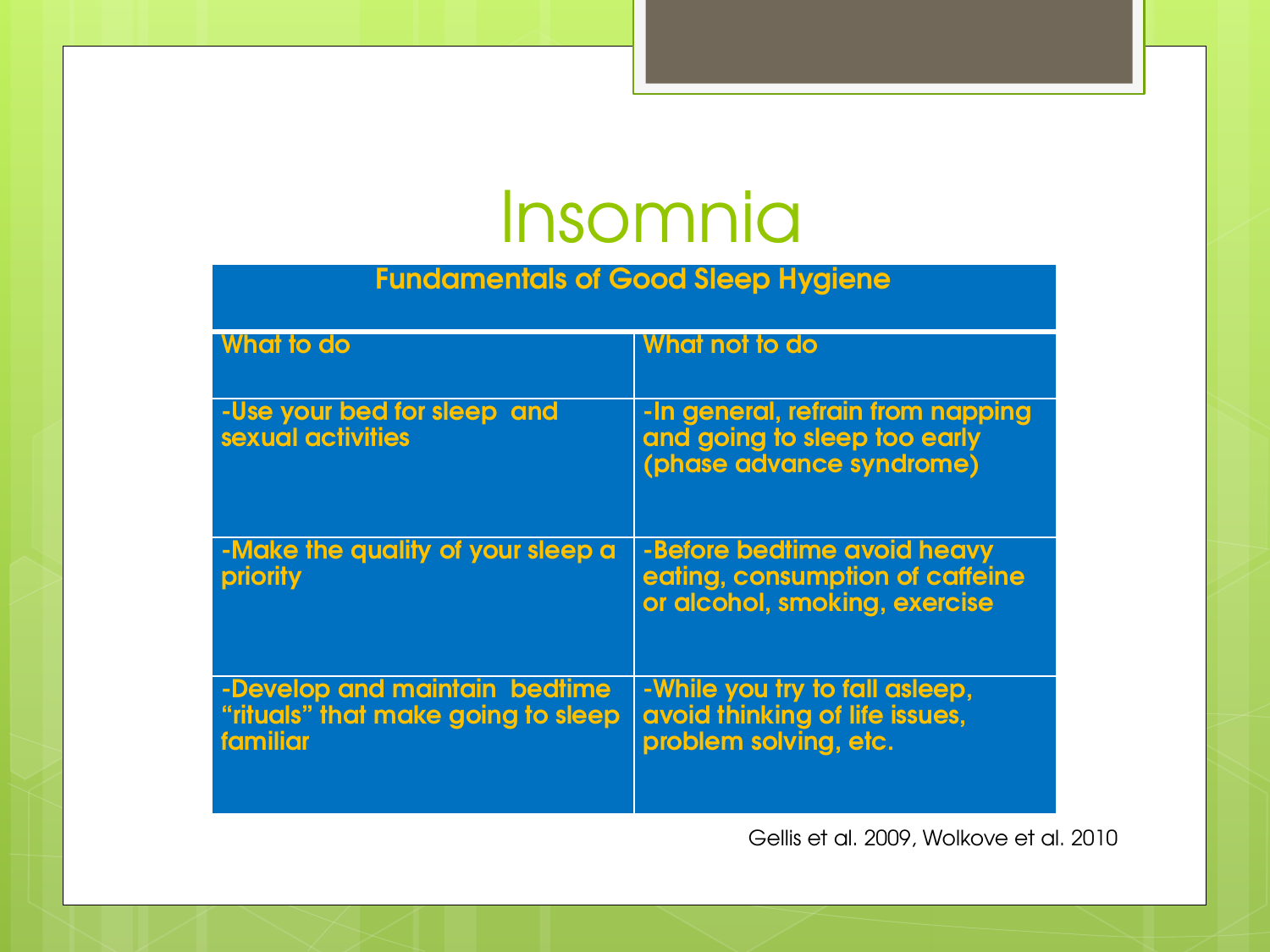

# Insomnia
| Fundamentals of Good Sleep Hygiene |  |
| --- | --- |
| What to do | What not to do |
| -Use your bed for sleep and sexual activities | -In general, refrain from napping and going to sleep too early (phase advance syndrome) |
| -Make the quality of your sleep a priority | -Before bedtime avoid heavy eating, consumption of caffeine or alcohol, smoking, exercise |
| -Develop and maintain bedtime “rituals” that make going to sleep familiar | -While you try to fall asleep, avoid thinking of life issues, problem solving, etc. |
Gellis et al. 2009, Wolkove et al. 2010